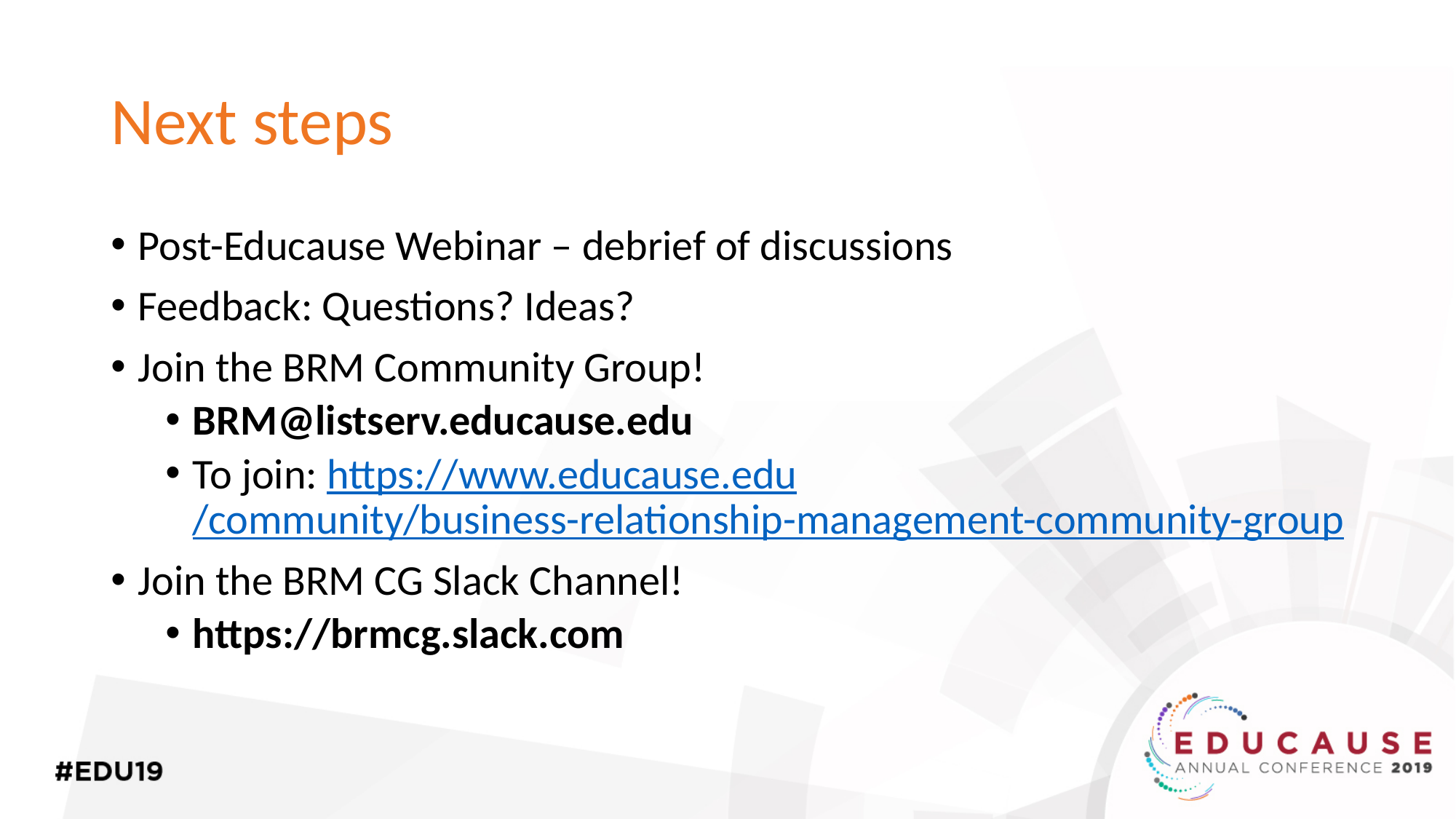

# Next steps
Post-Educause Webinar – debrief of discussions
Feedback: Questions? Ideas?
Join the BRM Community Group!
BRM@listserv.educause.edu
To join: https://www.educause.edu/community/business-relationship-management-community-group
Join the BRM CG Slack Channel!
https://brmcg.slack.com